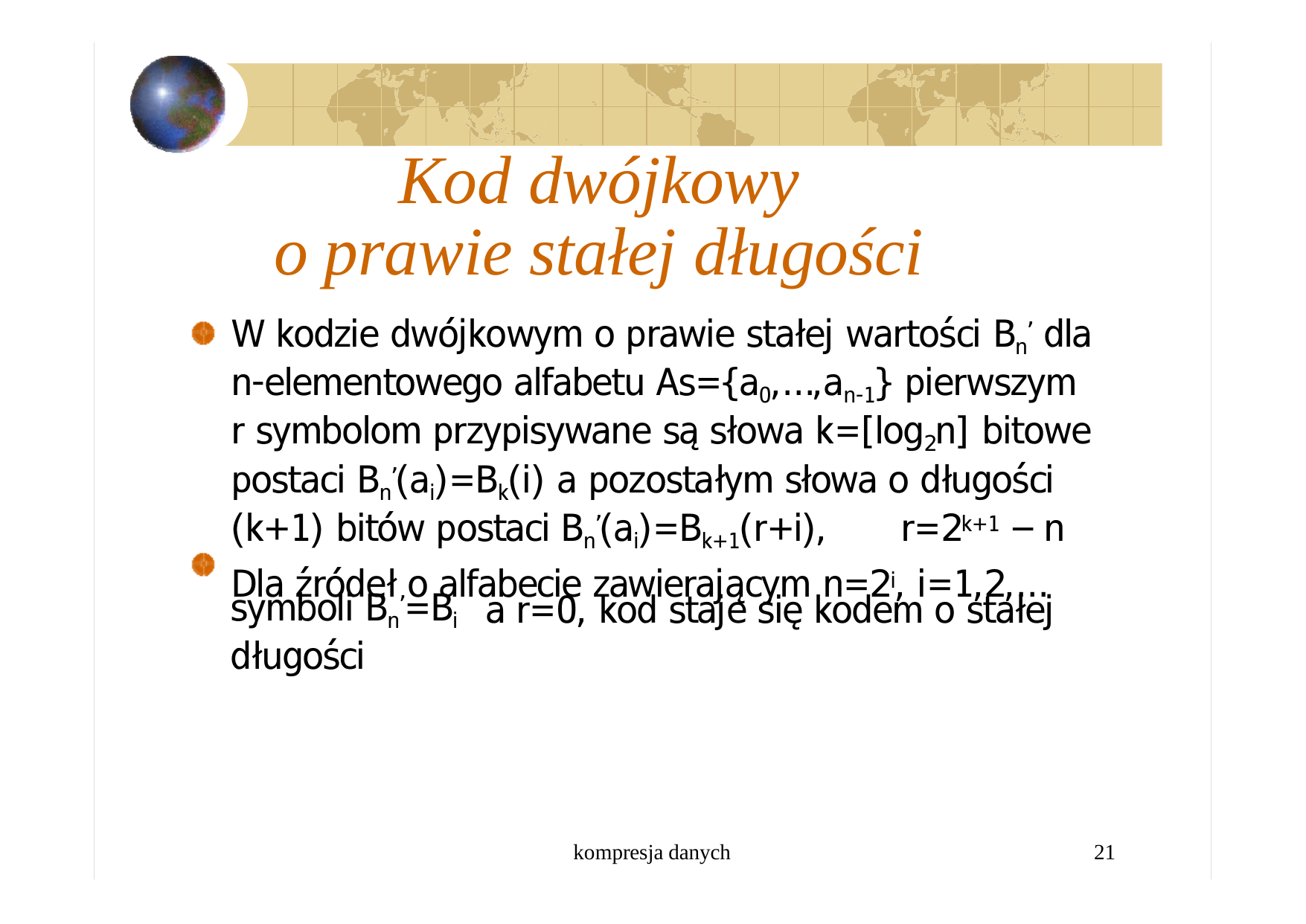

Kod dwójkowy
o prawie stałej długości
W kodzie dwójkowym o prawie stałej wartości Bn’ dla n-elementowego alfabetu As={a0,...,an-1} pierwszym r symbolom przypisywane są słowa k=[log2n] bitowe postaci Bn’(ai)=Bk(i) a pozostałym słowa o długości (k+1) bitów postaci Bn’(ai)=Bk+1(r+i),	r=2k+1  – n

Dla źródeł o alfabecie zawierającym n=2i, i=1,2,...

a r=0, kod staje się kodem o stałej
symboli Bn’=Bi długości
kompresja danych
21